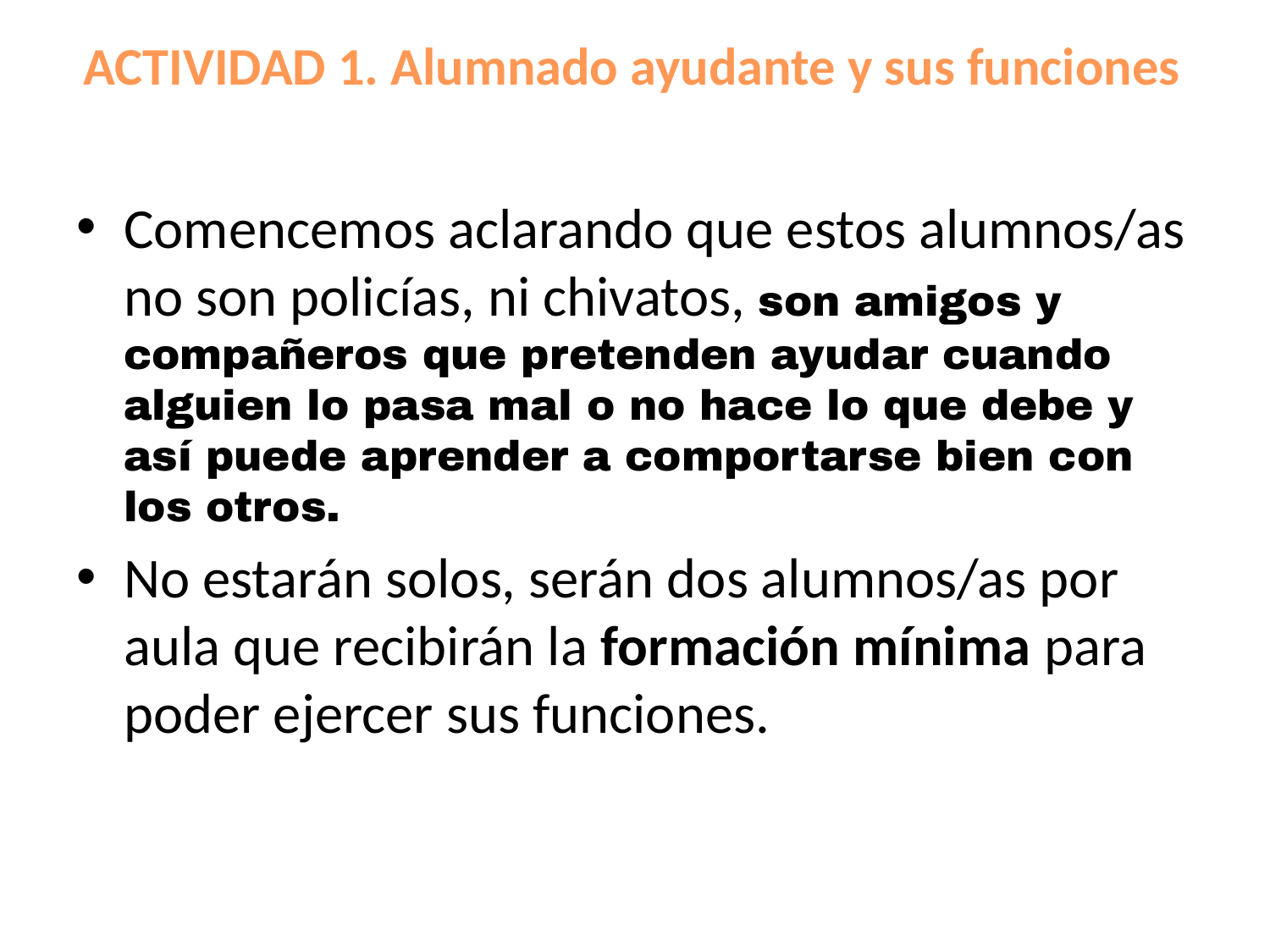

ACTIVIDAD 1. Alumnado ayudante y sus funciones

Comencemos aclarando que estos alumnos/as no son policías, ni chivatos, son amigos y compañeros que pretenden ayudar cuando alguien lo pasa mal o no hace lo que debe y así puede aprender a comportarse bien con los otros.
No estarán solos, serán dos alumnos/as por aula que recibirán la formación mínima para poder ejercer sus funciones.